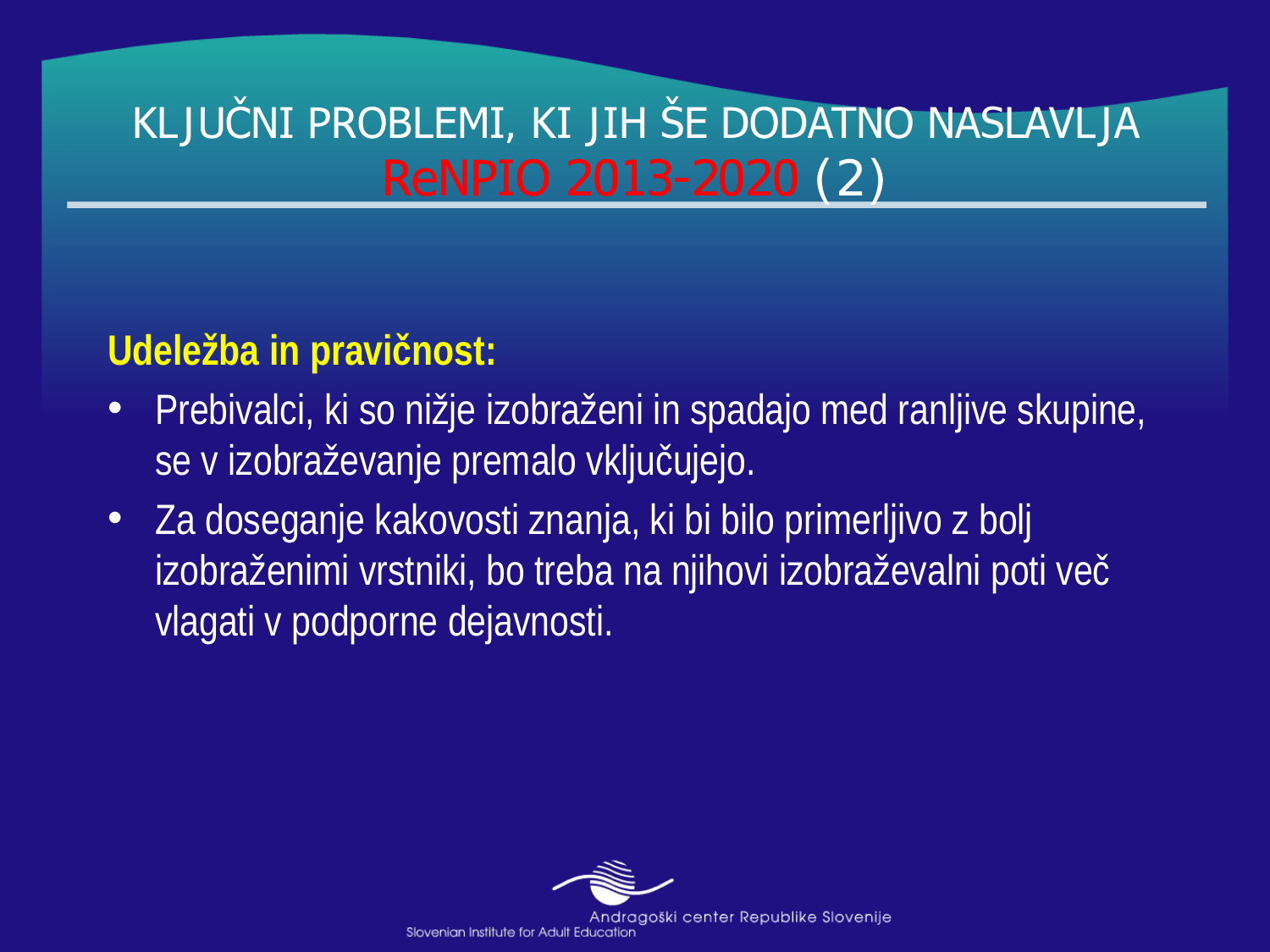

# KLJUČNI PROBLEMI, KI JIH ŠE DODATNO NASLAVLJA ReNPIO 2013-2020 (2)
Udeležba in pravičnost:
Prebivalci, ki so nižje izobraženi in spadajo med ranljive skupine, se v izobraževanje premalo vključujejo.
Za doseganje kakovosti znanja, ki bi bilo primerljivo z bolj izobraženimi vrstniki, bo treba na njihovi izobraževalni poti več vlagati v podporne dejavnosti.